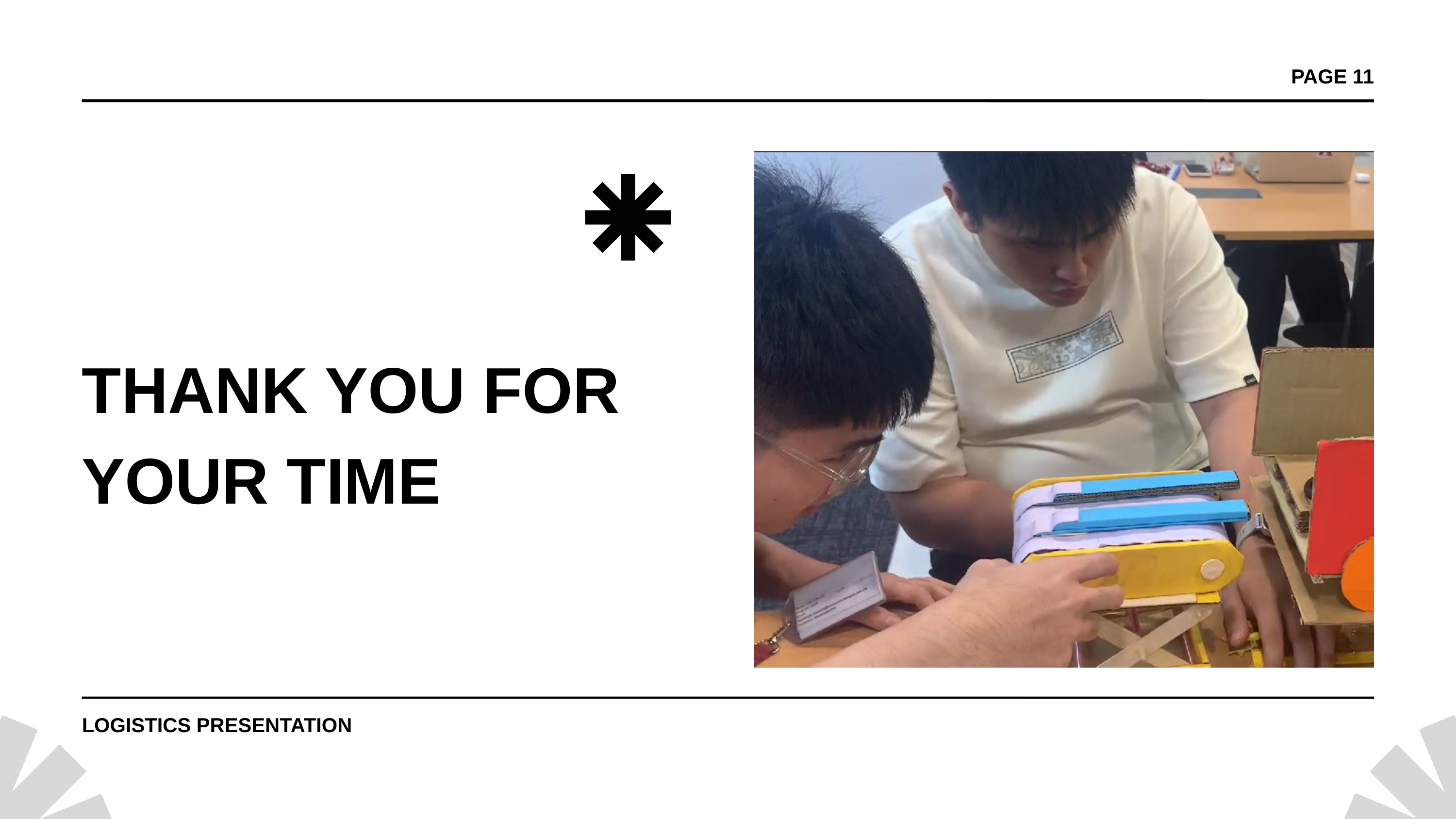

PAGE 11

THANK YOU FOR YOUR TIME

LOGISTICS PRESENTATION